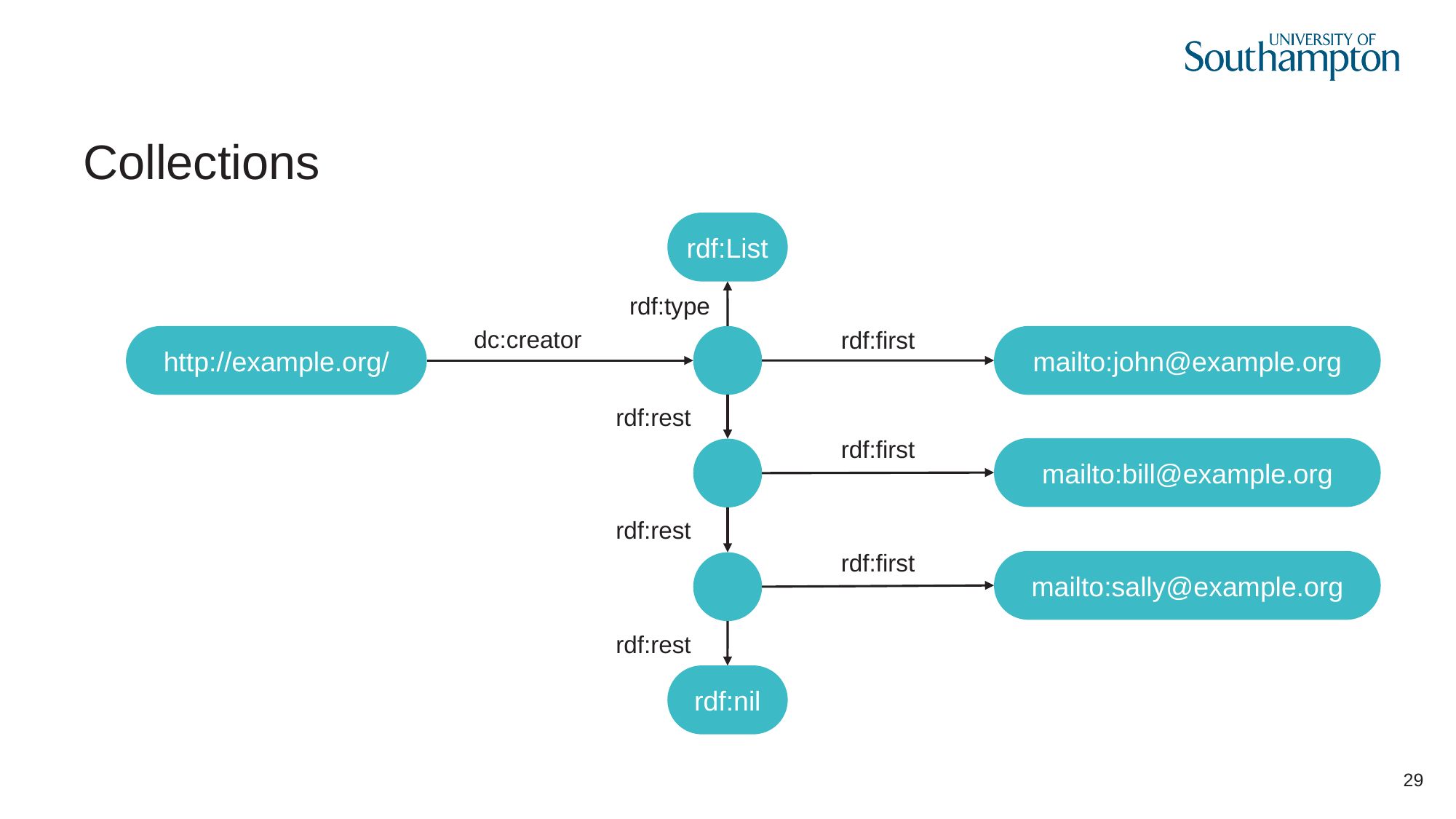

# Collections
rdf:List
rdf:type
dc:creator
rdf:first
http://example.org/

mailto:john@example.org
rdf:rest
rdf:first
mailto:bill@example.org

rdf:rest
rdf:first
mailto:sally@example.org

rdf:rest
rdf:nil